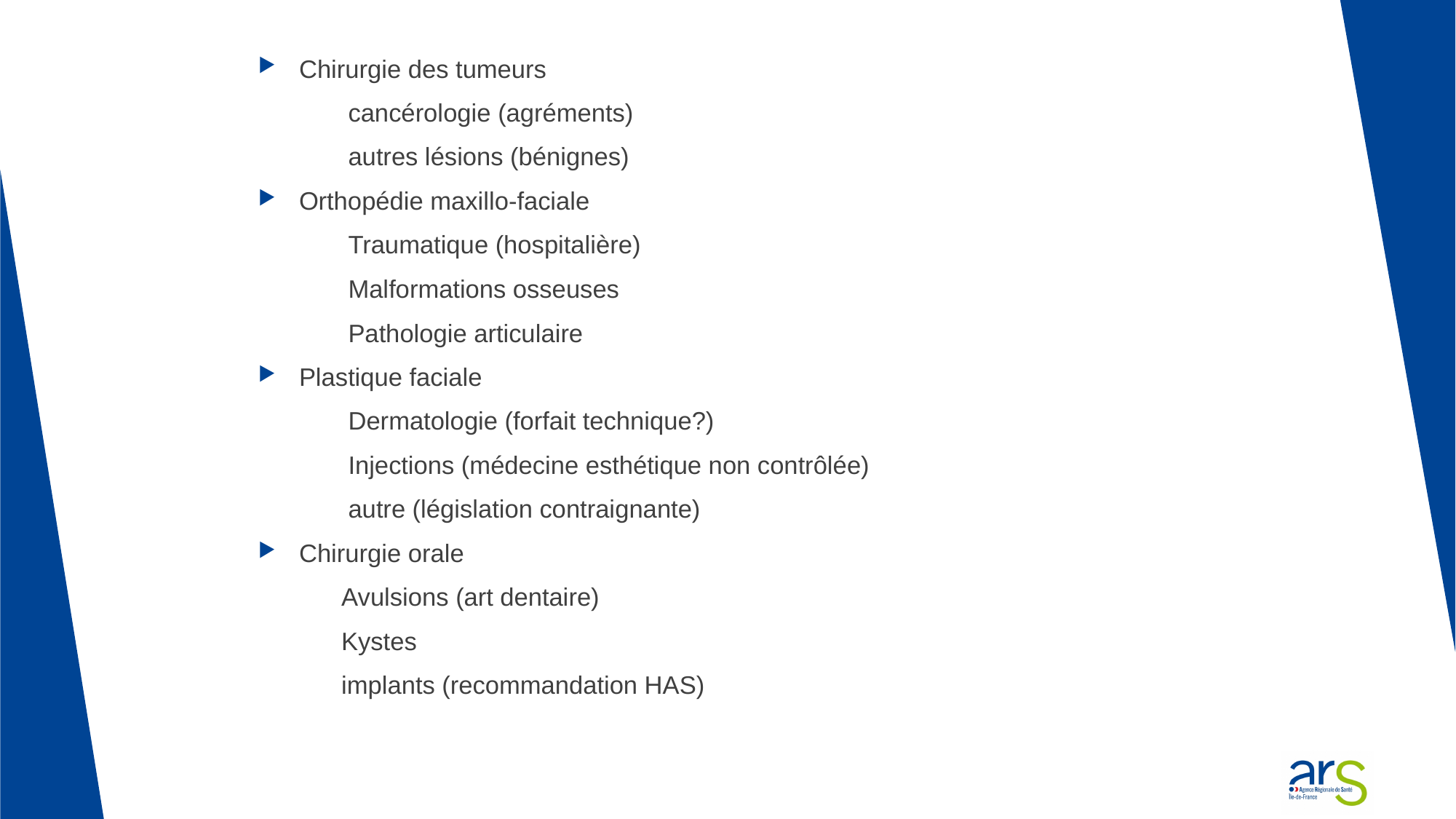

Chirurgie des tumeurs
             cancérologie (agréments)
             autres lésions (bénignes)
Orthopédie maxillo-faciale
             Traumatique (hospitalière)
             Malformations osseuses
             Pathologie articulaire
Plastique faciale
             Dermatologie (forfait technique?)
             Injections (médecine esthétique non contrôlée)
             autre (législation contraignante)
Chirurgie orale
            Avulsions (art dentaire)
            Kystes
            implants (recommandation HAS)
#